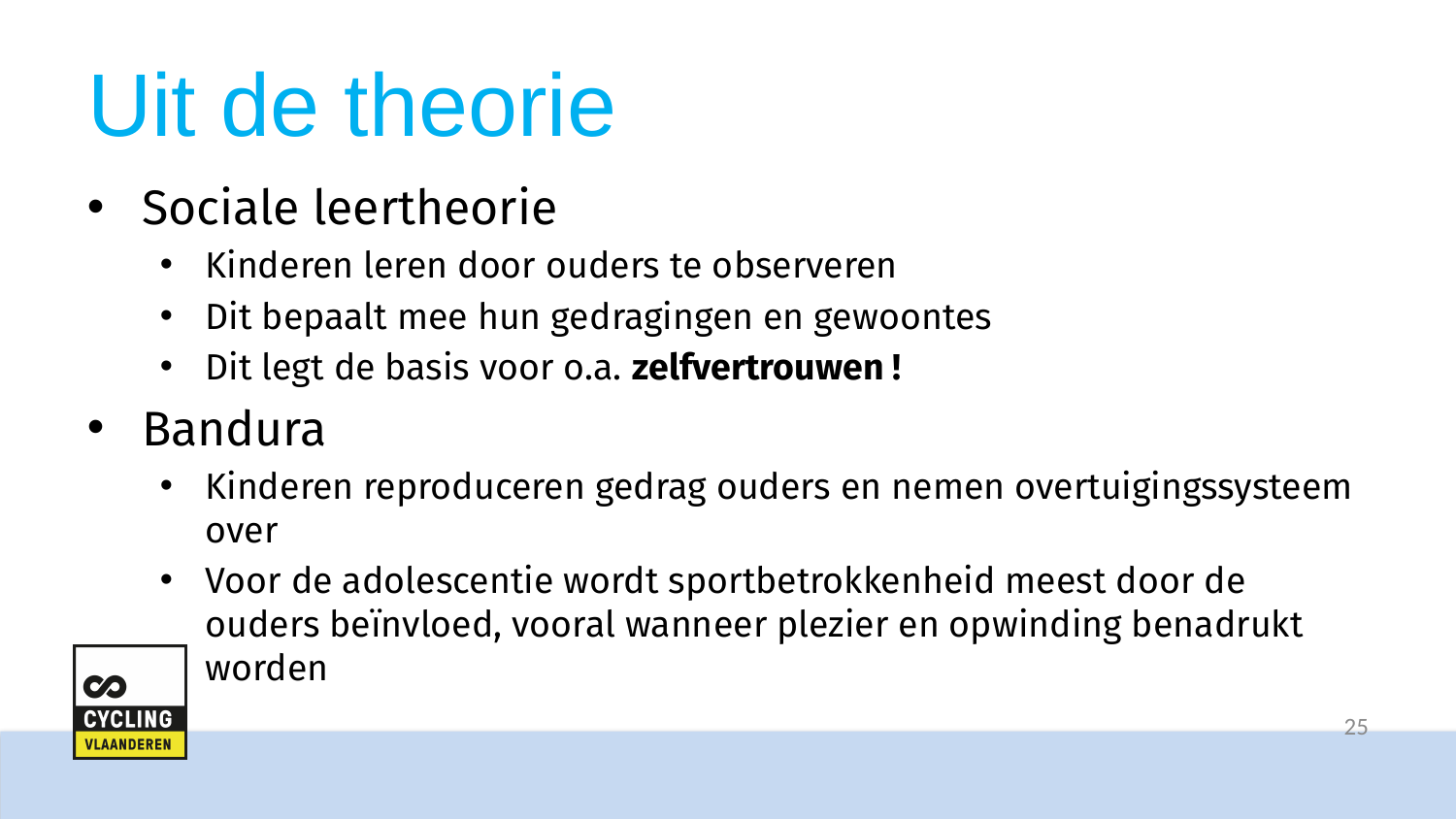

# Uit de theorie
Sociale leertheorie
Kinderen leren door ouders te observeren
Dit bepaalt mee hun gedragingen en gewoontes
Dit legt de basis voor o.a. zelfvertrouwen !
Bandura
Kinderen reproduceren gedrag ouders en nemen overtuigingssysteem over
Voor de adolescentie wordt sportbetrokkenheid meest door de ouders beïnvloed, vooral wanneer plezier en opwinding benadrukt worden

25